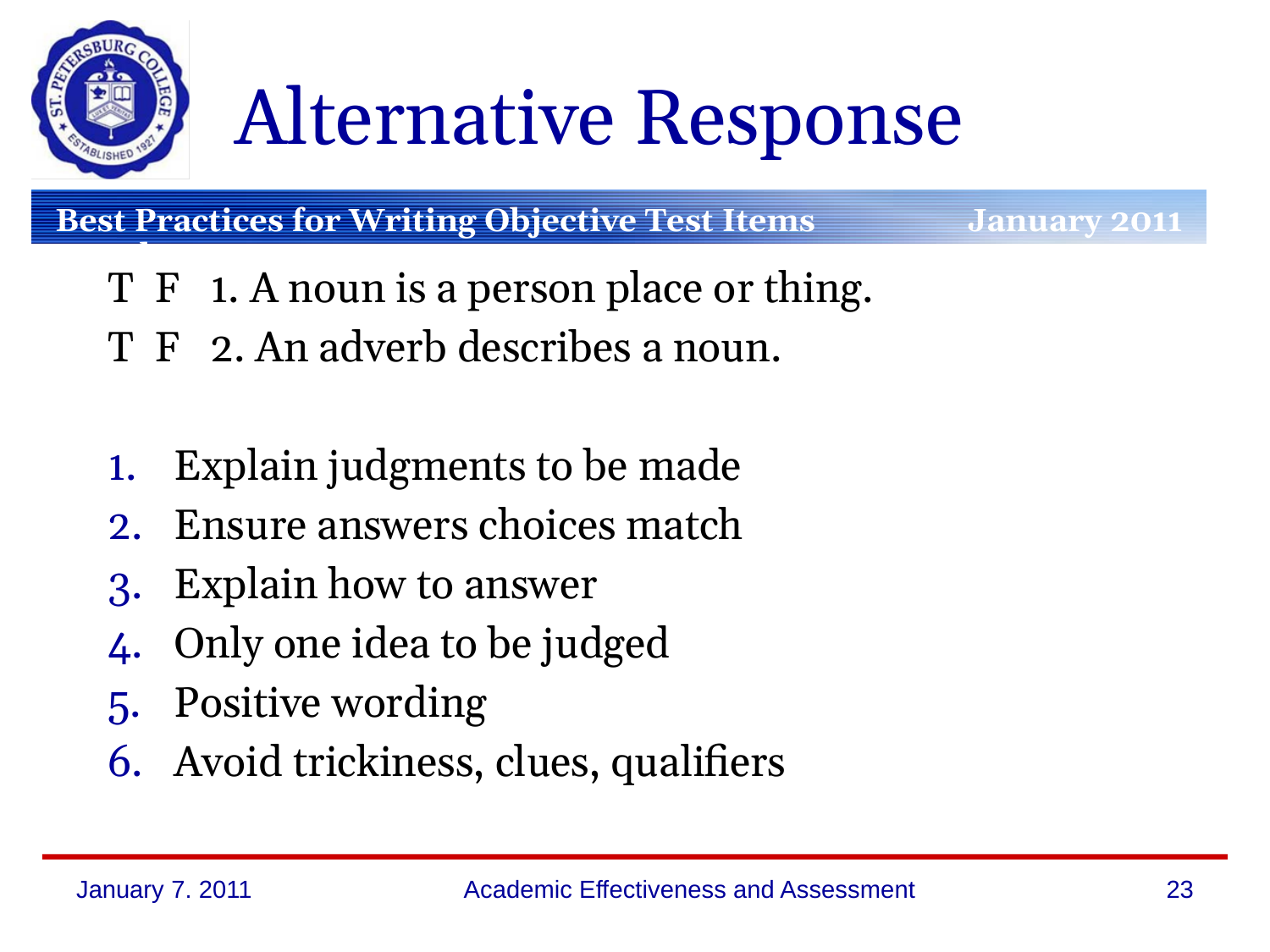

# Alternative Response
T  F   1. A noun is a person place or thing.
T  F   2. An adverb describes a noun.

Explain judgments to be made
Ensure answers choices match
Explain how to answer
Only one idea to be judged
Positive wording
Avoid trickiness, clues, qualifiers

January 7. 2011
Academic Effectiveness and Assessment
23